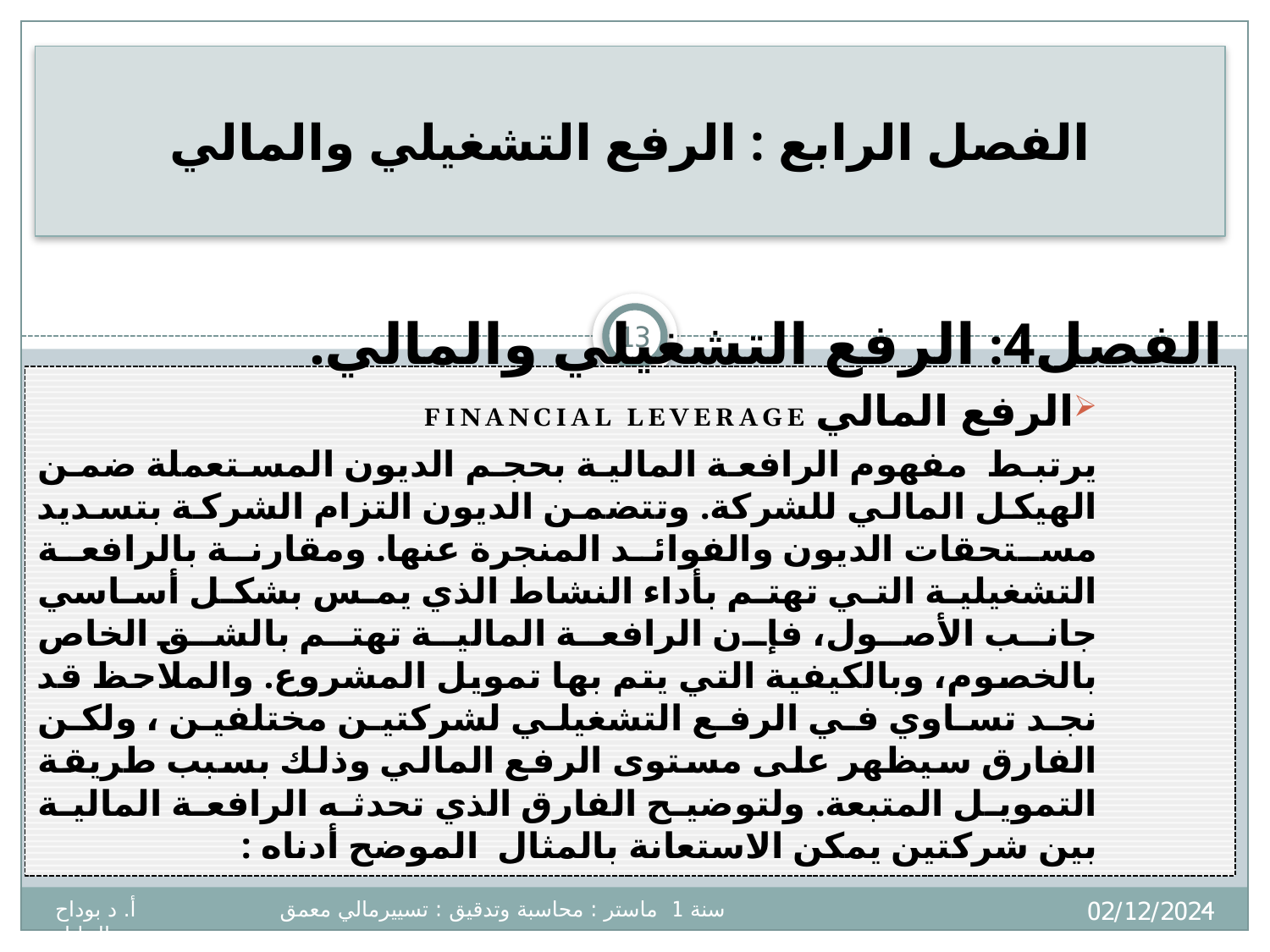

# الفصل الرابع : الرفع التشغيلي والمالي
13
الفصل4: الرفع التشغيلي والمالي.
	الرفع المالي financial leverage
يرتبط  مفهوم الرافعة المالية بحجم الديون المستعملة ضمن الهيكل المالي للشركة. وتتضمن الديون التزام الشركة بتسديد مستحقات الديون والفوائد المنجرة عنها. ومقارنة بالرافعة التشغيلية التي تهتم بأداء النشاط الذي يمس بشكل أساسي جانب الأصول، فإن الرافعة المالية تهتم بالشق الخاص بالخصوم، وبالكيفية التي يتم بها تمويل المشروع. والملاحظ قد نجد تساوي في الرفع التشغيلي لشركتين مختلفين ، ولكن الفارق سيظهر على مستوى الرفع المالي وذلك بسبب طريقة التمويل المتبعة. ولتوضيح الفارق الذي تحدثه الرافعة المالية بين شركتين يمكن الاستعانة بالمثال  الموضح أدناه :

02/12/2024
سنة 1  ماستر : محاسبة وتدقيق : تسييرمالي معمق                      أ. د بوداح عبدالجليل